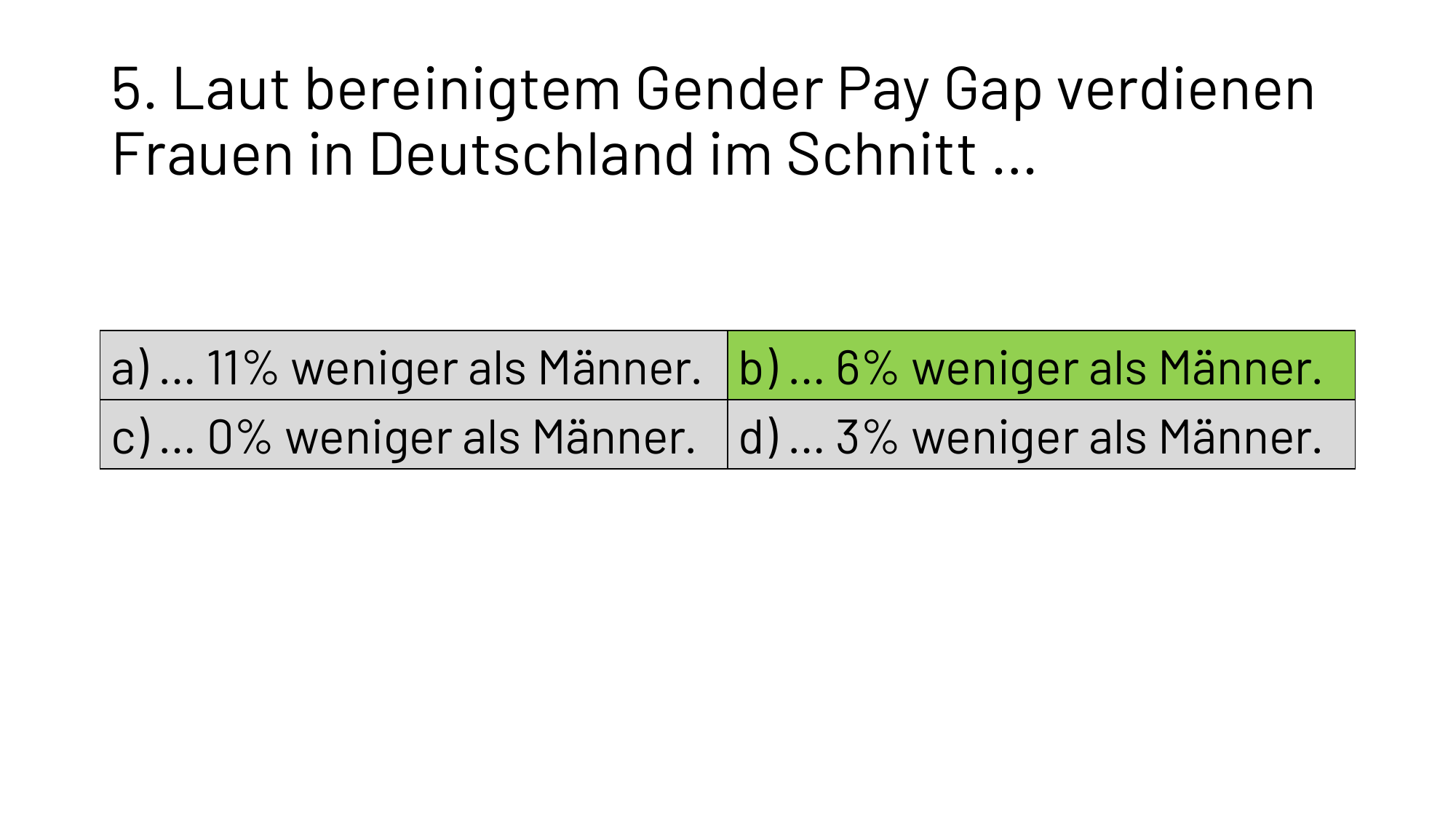

# 5. Laut bereinigtem Gender Pay Gap verdienen Frauen in Deutschland im Schnitt …
| a) … 11% weniger als Männer. | b) … 6% weniger als Männer. |
| --- | --- |
| c) … 0% weniger als Männer. | d) … 3% weniger als Männer. |